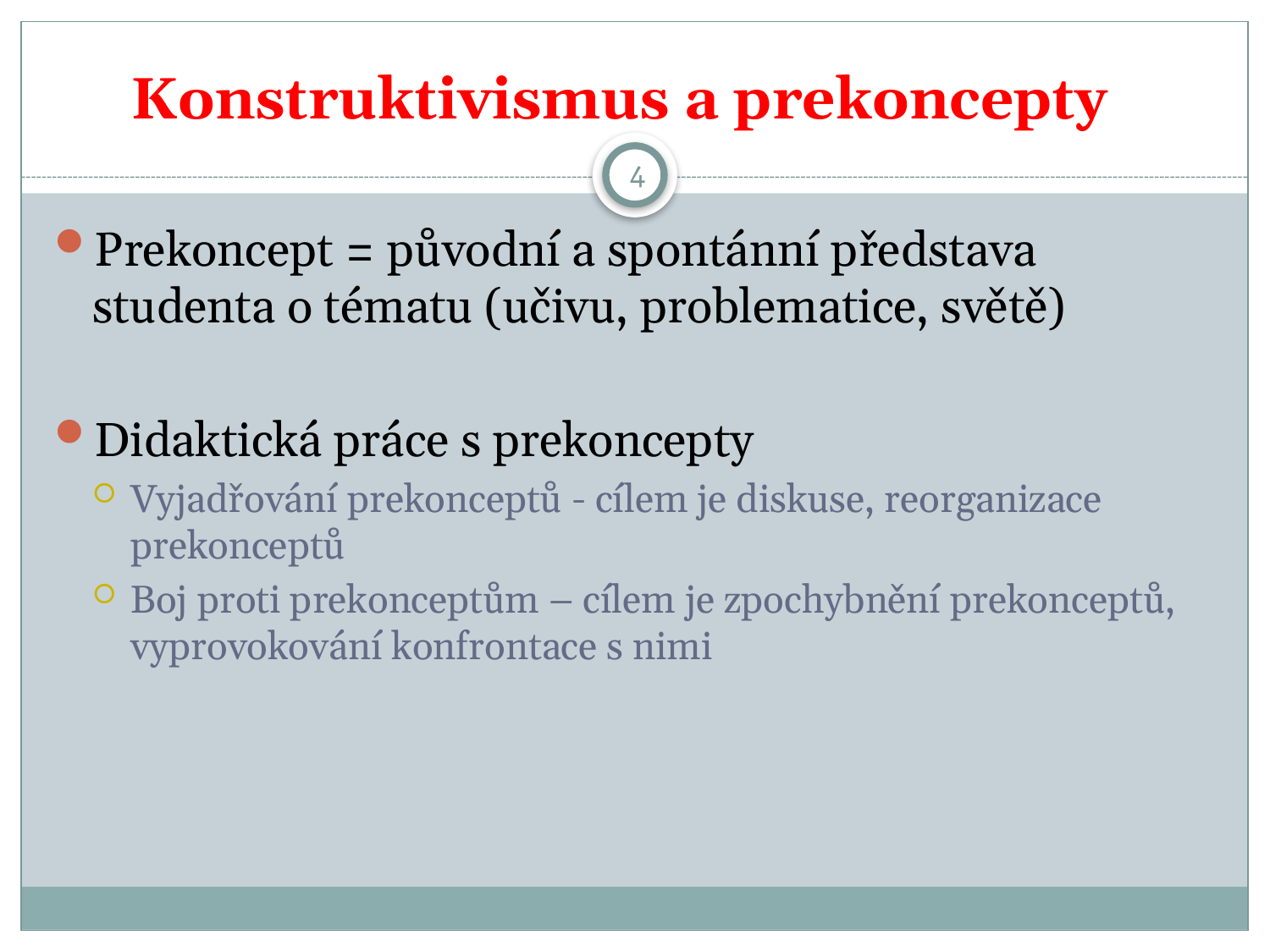

# Konstruktivismus a prekoncepty
4
Prekoncept = původní a spontánní představa studenta o tématu (učivu, problematice, světě)

Didaktická práce s prekoncepty
Vyjadřování prekonceptů - cílem je diskuse, reorganizace prekonceptů
Boj proti prekonceptům – cílem je zpochybnění prekonceptů, vyprovokování konfrontace s nimi